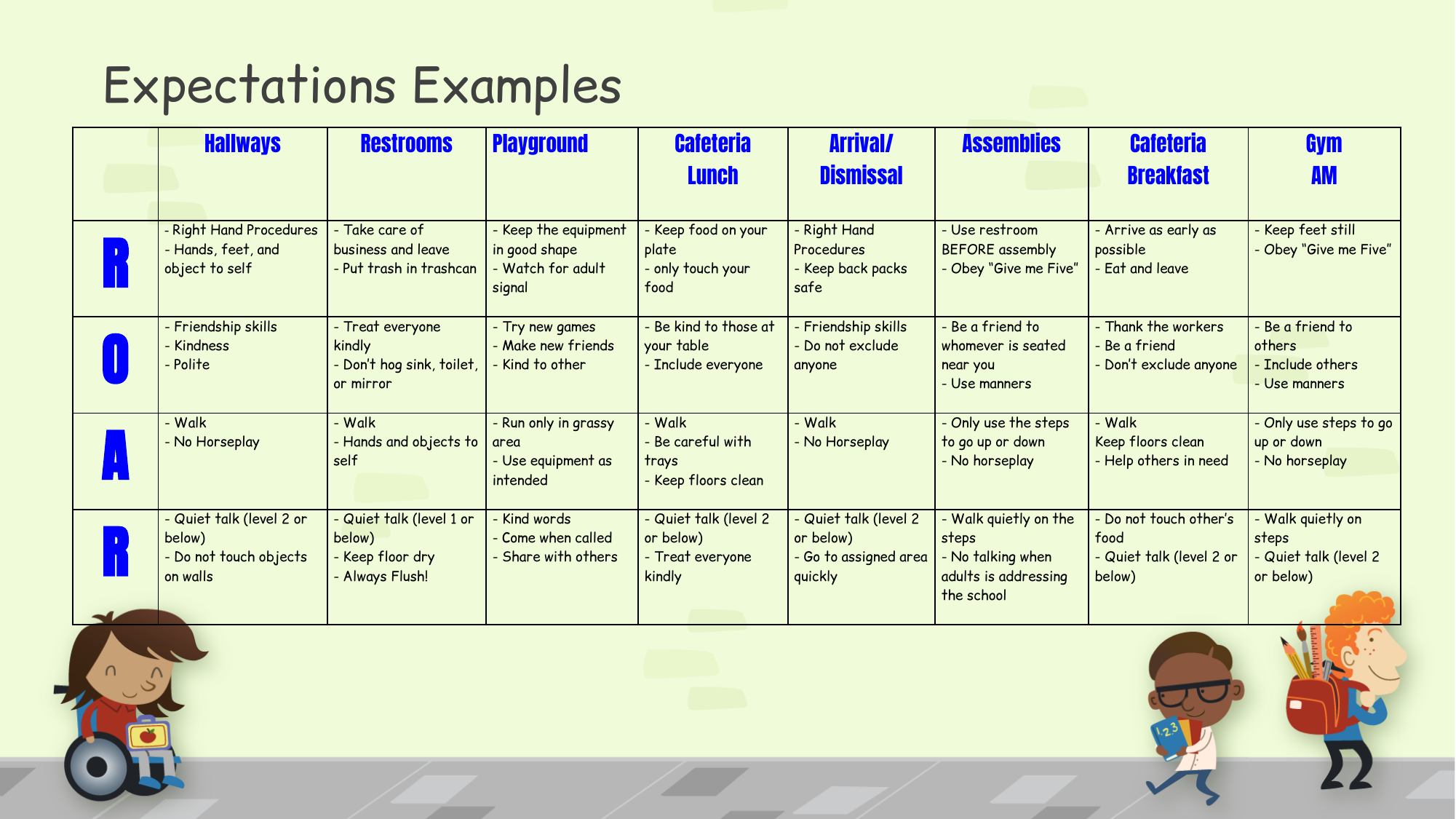

# Expectations Examples
|  | Hallways | Restrooms | Playground | Cafeteria Lunch | Arrival/ Dismissal | Assemblies | Cafeteria Breakfast | Gym AM |
| --- | --- | --- | --- | --- | --- | --- | --- | --- |
| R | - Right Hand Procedures - Hands, feet, and object to self | - Take care of business and leave - Put trash in trashcan | - Keep the equipment in good shape - Watch for adult signal | - Keep food on your plate - only touch your food | - Right Hand Procedures - Keep back packs safe | - Use restroom BEFORE assembly - Obey “Give me Five” | - Arrive as early as possible - Eat and leave | - Keep feet still - Obey “Give me Five” |
| O | - Friendship skills - Kindness - Polite | - Treat everyone kindly - Don’t hog sink, toilet, or mirror | - Try new games - Make new friends - Kind to other | - Be kind to those at your table - Include everyone | - Friendship skills - Do not exclude anyone | - Be a friend to whomever is seated near you - Use manners | - Thank the workers - Be a friend - Don’t exclude anyone | - Be a friend to others - Include others - Use manners |
| A | - Walk - No Horseplay | - Walk - Hands and objects to self | - Run only in grassy area - Use equipment as intended | - Walk - Be careful with trays - Keep floors clean | - Walk - No Horseplay | - Only use the steps to go up or down - No horseplay | - Walk Keep floors clean - Help others in need | - Only use steps to go up or down - No horseplay |
| R | - Quiet talk (level 2 or below) - Do not touch objects on walls | - Quiet talk (level 1 or below) - Keep floor dry - Always Flush! | - Kind words - Come when called - Share with others | - Quiet talk (level 2 or below) - Treat everyone kindly | - Quiet talk (level 2 or below) - Go to assigned area quickly | - Walk quietly on the steps - No talking when adults is addressing the school | - Do not touch other’s food - Quiet talk (level 2 or below) | - Walk quietly on steps - Quiet talk (level 2 or below) |